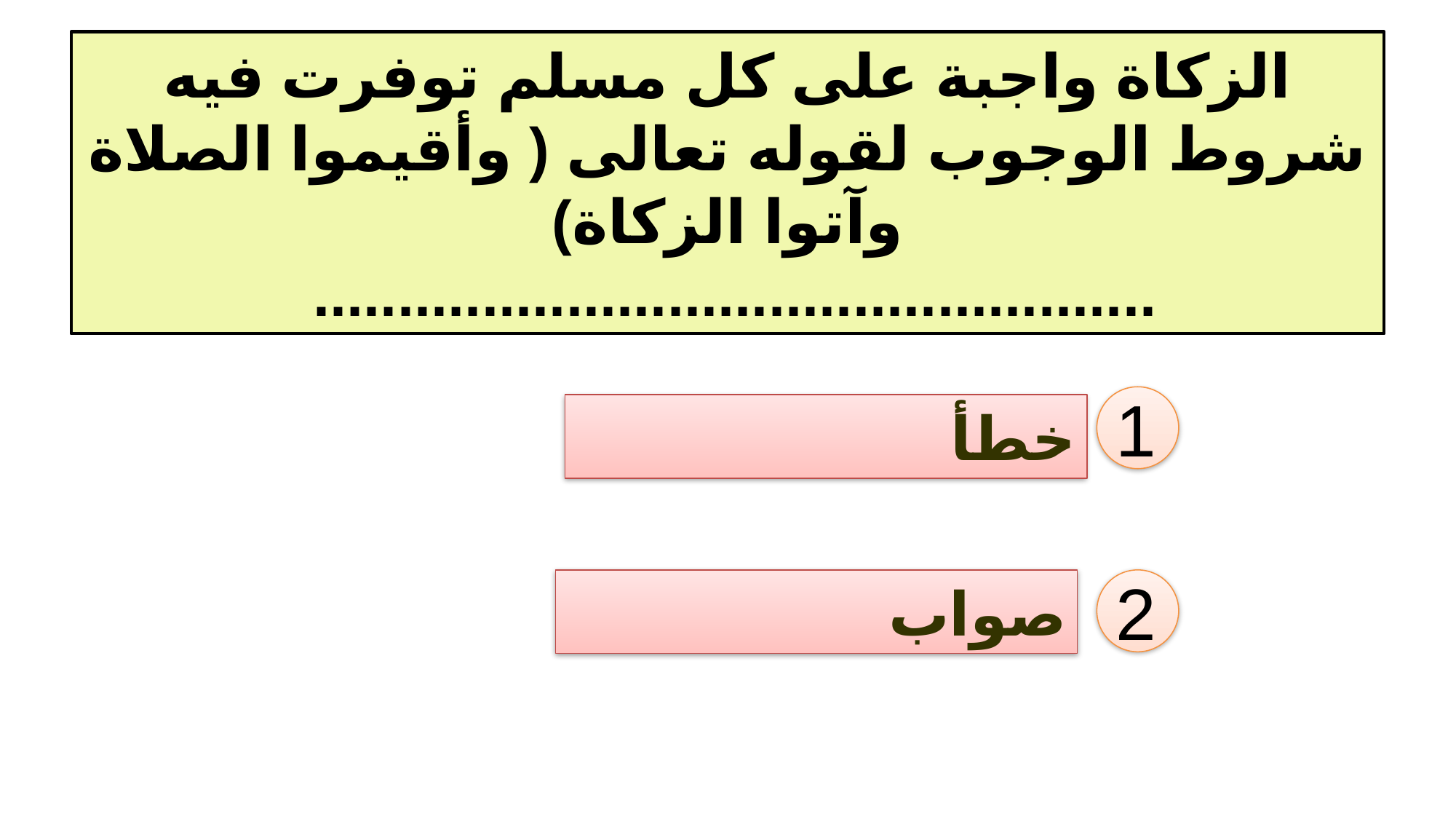

الزكاة واجبة على كل مسلم توفرت فيه شروط الوجوب لقوله تعالى ( وأقيموا الصلاة وآتوا الزكاة)
..................................................
1
خطأ
صواب
2